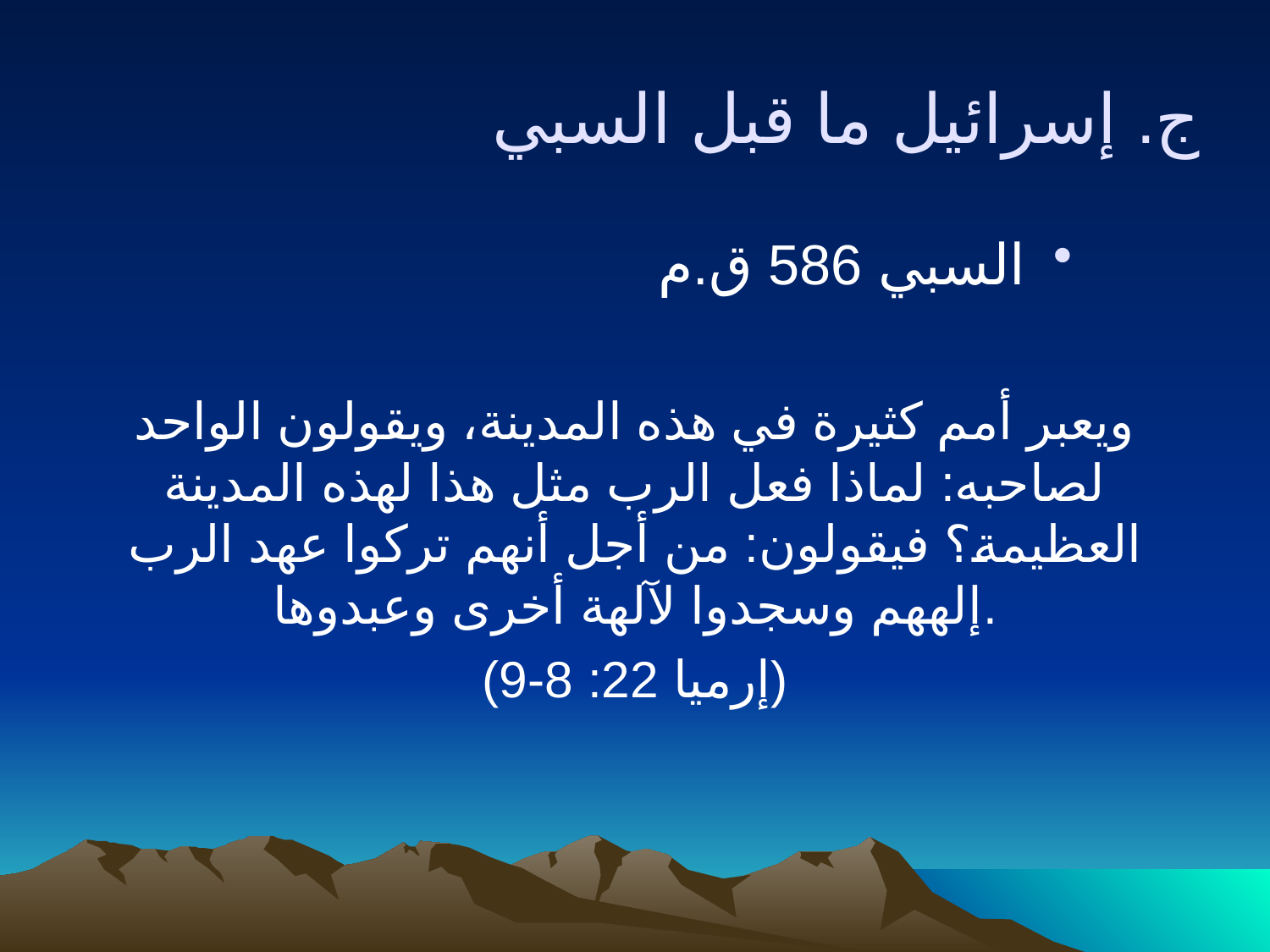

ج. إسرائيل ما قبل السبي
السبي 586 ق.م

ويعبر أمم كثيرة في هذه المدينة، ويقولون الواحد لصاحبه: لماذا فعل الرب مثل هذا لهذه المدينة العظيمة؟ فيقولون: من أجل أنهم تركوا عهد الرب إلههم وسجدوا لآلهة أخرى وعبدوها.
(إرميا 22: 8-9)